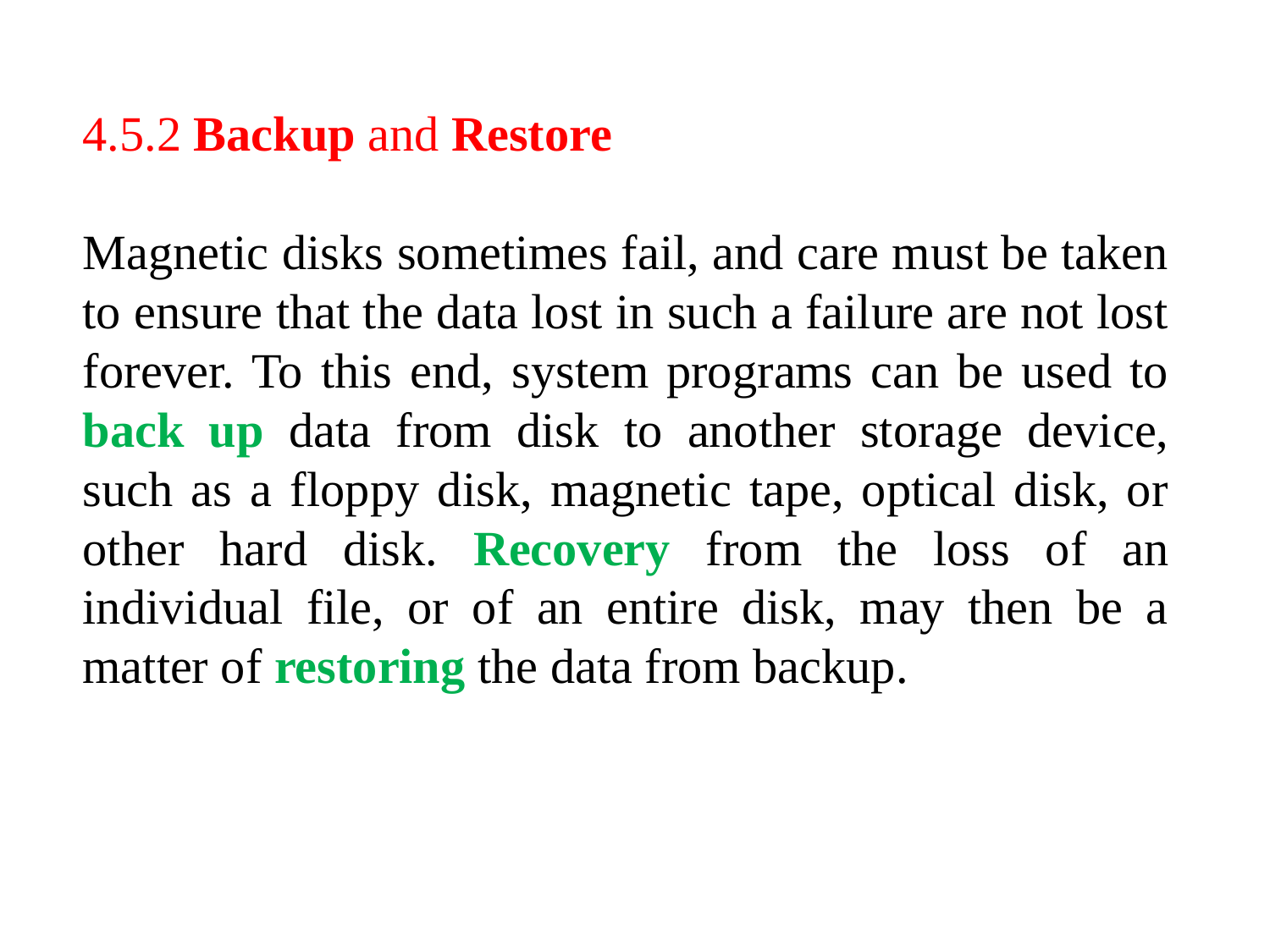

4.5.2 Backup and Restore

Magnetic disks sometimes fail, and care must be taken to ensure that the data lost in such a failure are not lost forever. To this end, system programs can be used to back up data from disk to another storage device, such as a floppy disk, magnetic tape, optical disk, or other hard disk. Recovery from the loss of an individual file, or of an entire disk, may then be a matter of restoring the data from backup.